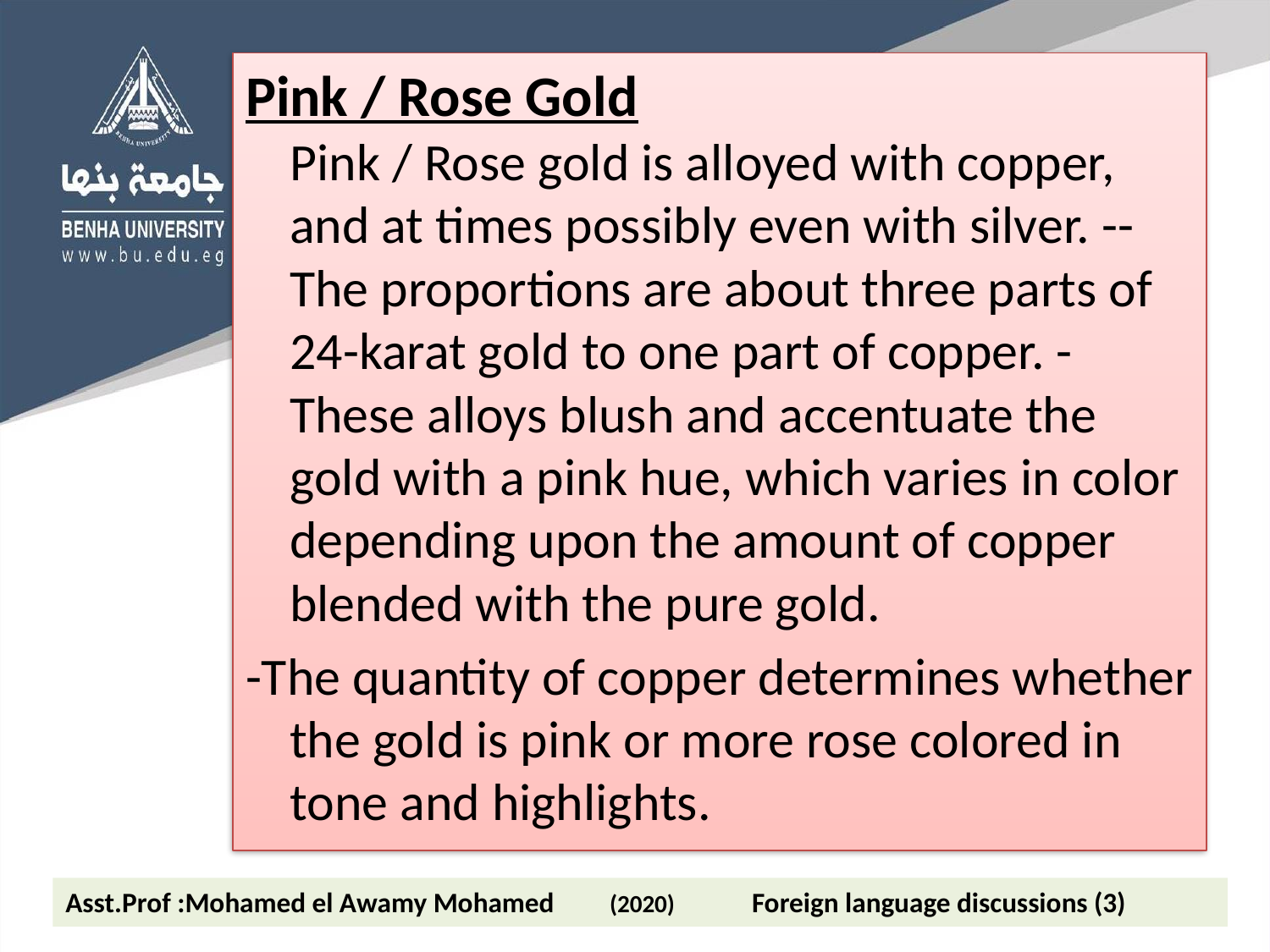

Pink / Rose Gold
Pink / Rose gold is alloyed with copper, and at times possibly even with silver. --The proportions are about three parts of 24-karat gold to one part of copper. -These alloys blush and accentuate the gold with a pink hue, which varies in color depending upon the amount of copper blended with the pure gold.
-The quantity of copper determines whether the gold is pink or more rose colored in tone and highlights.

Asst.Prof :Mohamed el Awamy Mohamed          (2020)              Foreign language discussions (3)